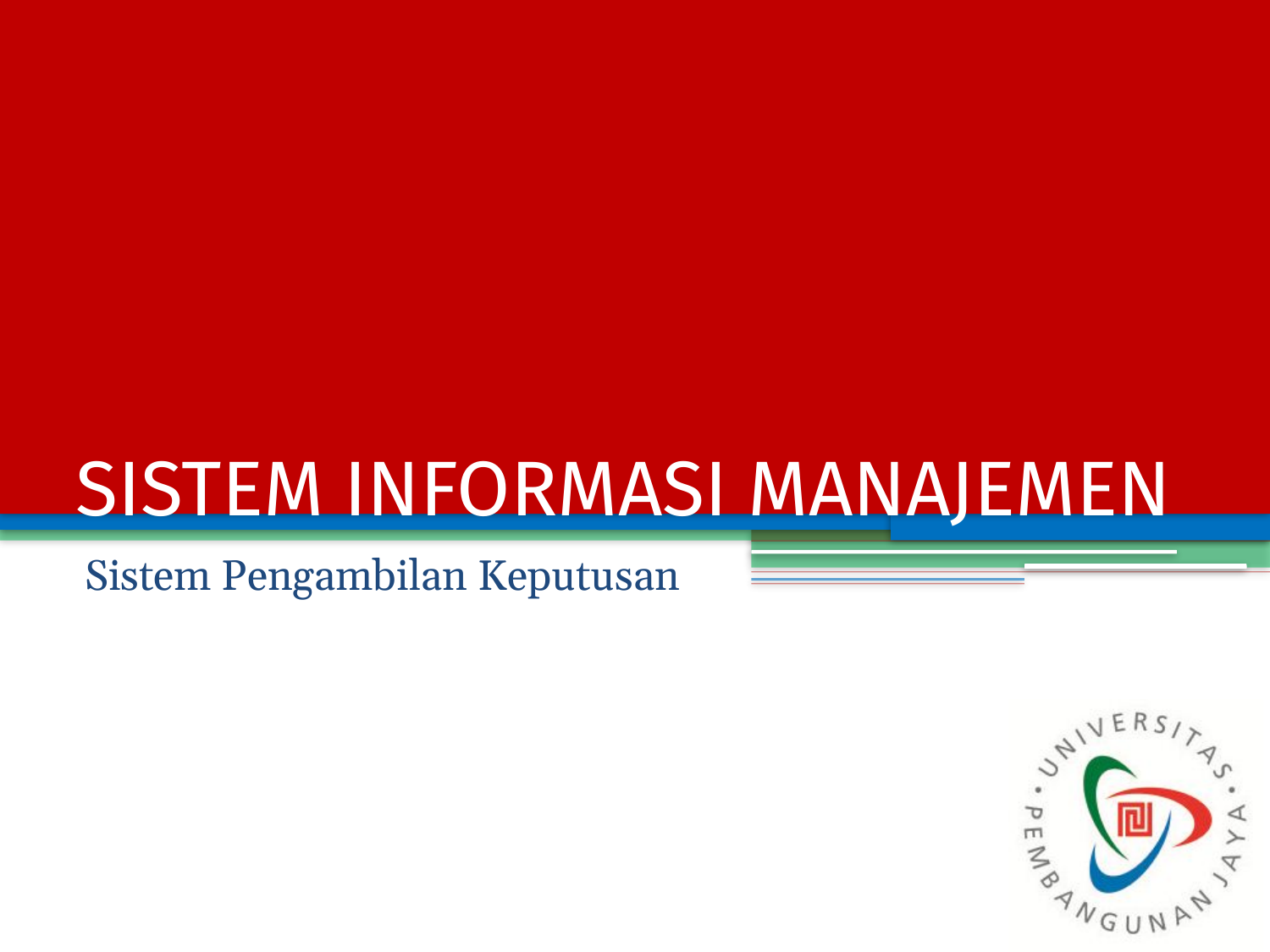

# SISTEM INFORMASI MANAJEMEN
Sistem Pengambilan Keputusan